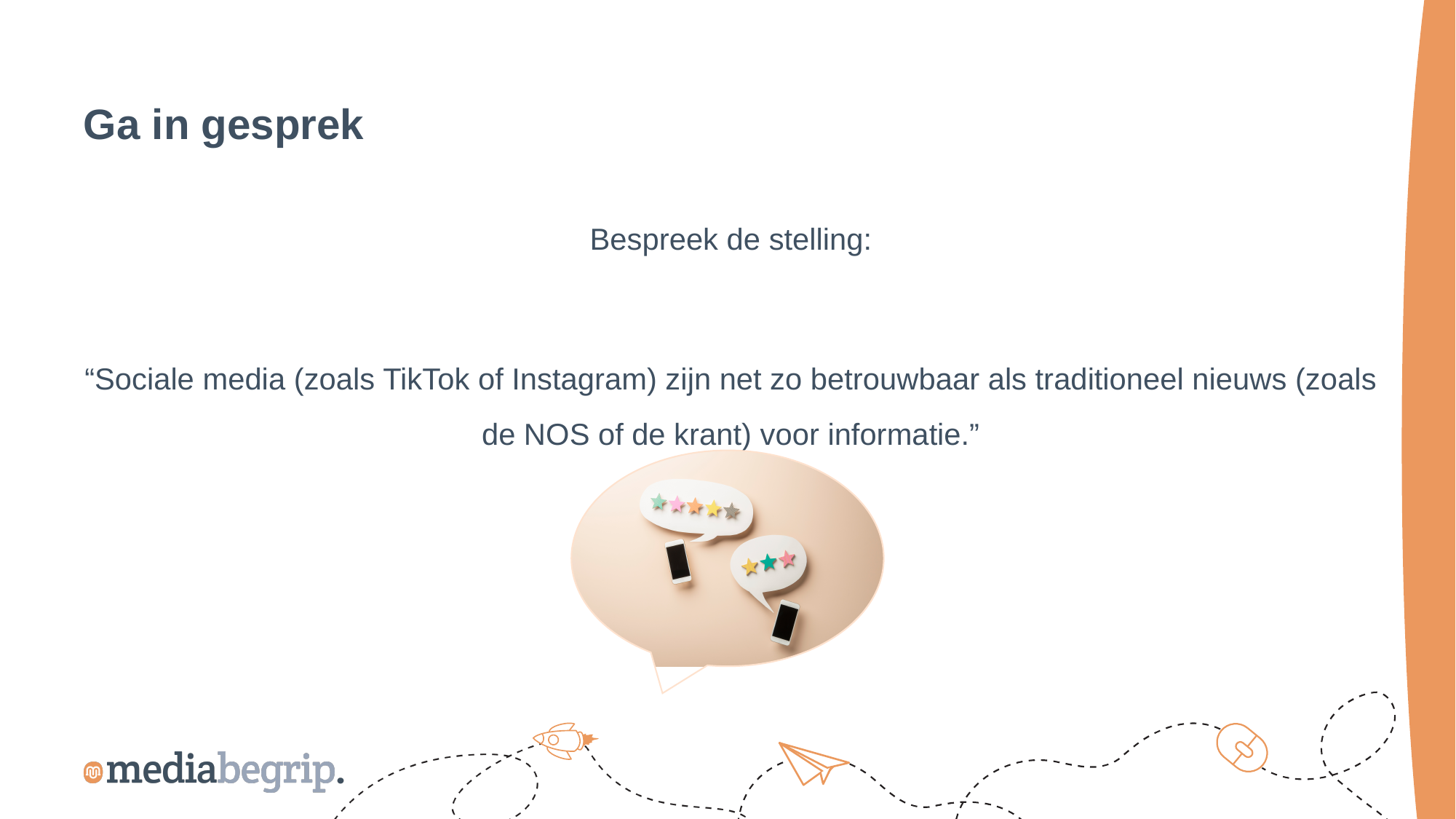

Ga in gesprek
Bespreek de stelling:

“Sociale media (zoals TikTok of Instagram) zijn net zo betrouwbaar als traditioneel nieuws (zoals de NOS of de krant) voor informatie.”